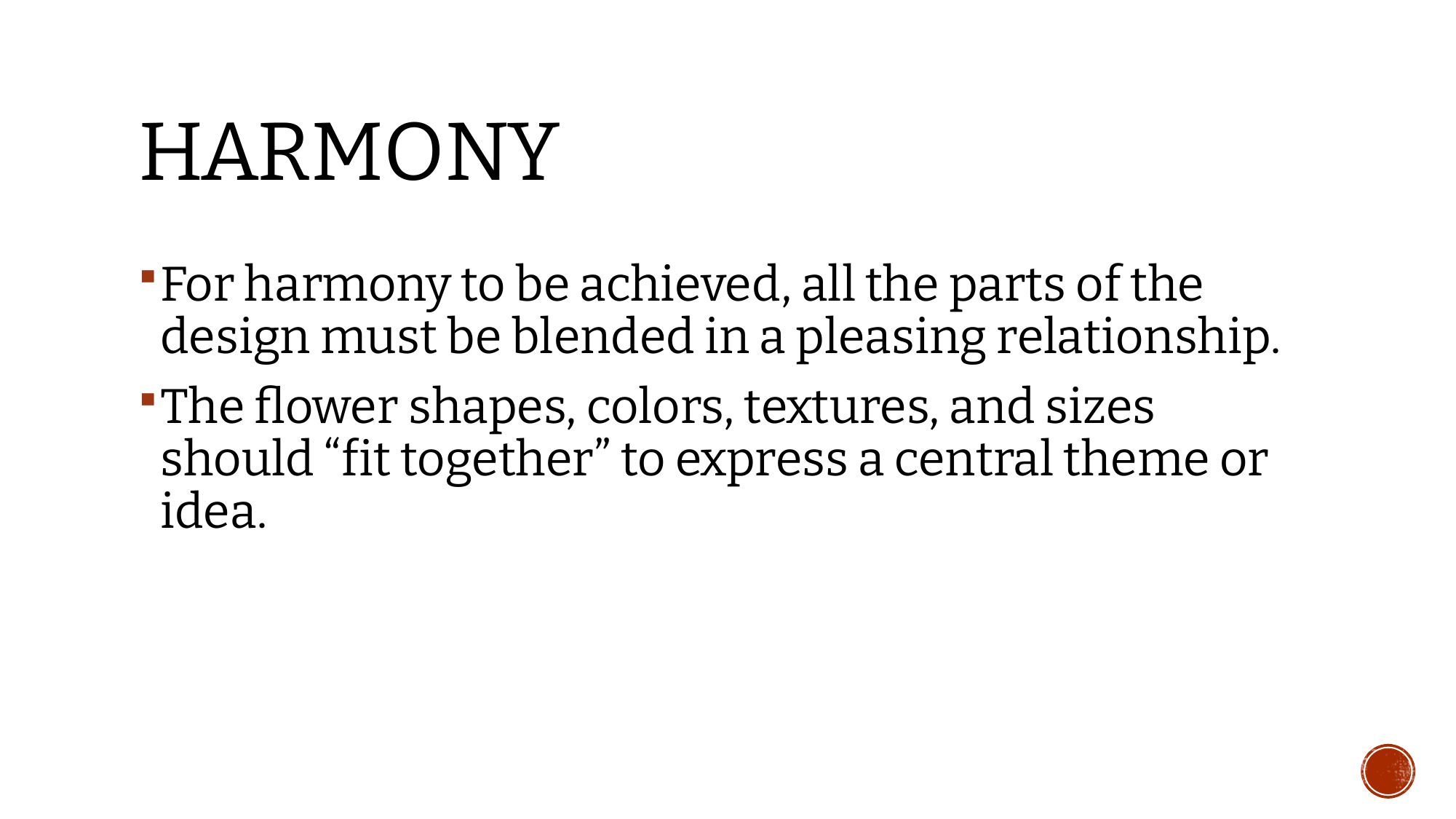

# Harmony
For harmony to be achieved, all the parts of the design must be blended in a pleasing relationship.
The flower shapes, colors, textures, and sizes should “fit together” to express a central theme or idea.